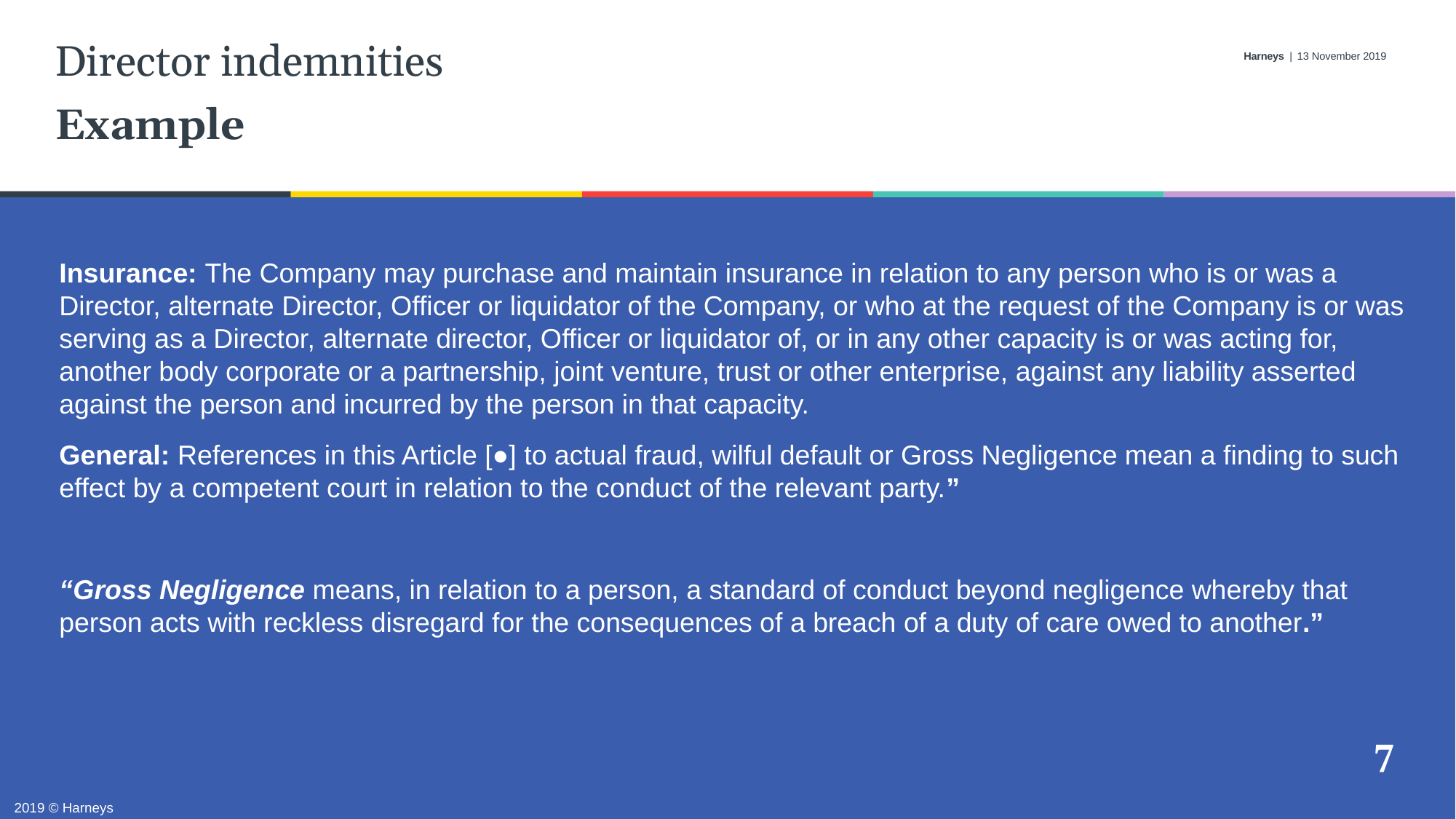

Director indemnities

13 November 2019
Example

Insurance: The Company may purchase and maintain insurance in relation to any person who is or was a Director, alternate Director, Officer or liquidator of the Company, or who at the request of the Company is or was serving as a Director, alternate director, Officer or liquidator of, or in any other capacity is or was acting for, another body corporate or a partnership, joint venture, trust or other enterprise, against any liability asserted against the person and incurred by the person in that capacity.
General: References in this Article [●] to actual fraud, wilful default or Gross Negligence mean a finding to such effect by a competent court in relation to the conduct of the relevant party.”

“Gross Negligence means, in relation to a person, a standard of conduct beyond negligence whereby that person acts with reckless disregard for the consequences of a breach of a duty of care owed to another.”
7
2019 © Harneys